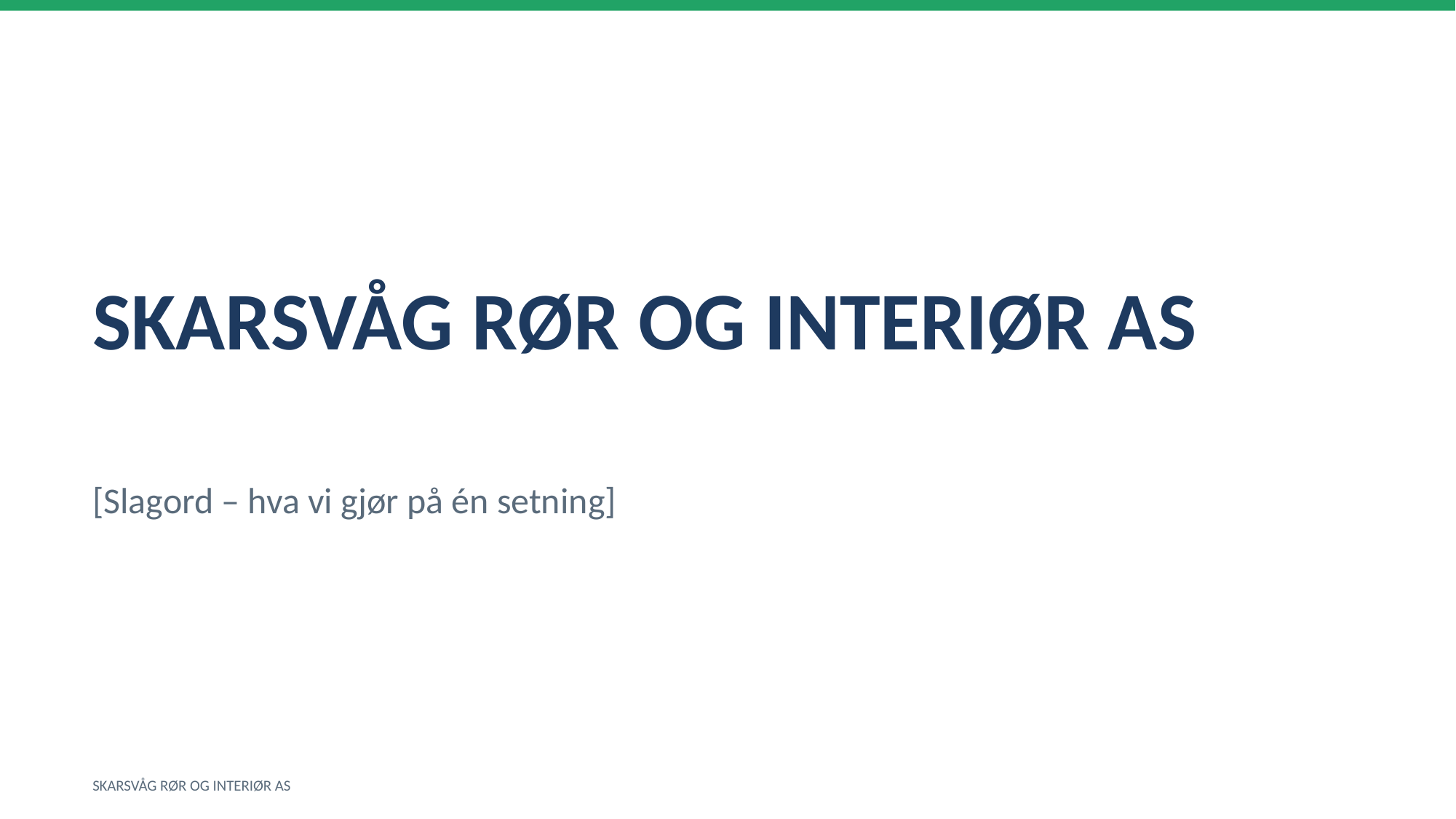

SKARSVÅG RØR OG INTERIØR AS
[Slagord – hva vi gjør på én setning]
SKARSVÅG RØR OG INTERIØR AS